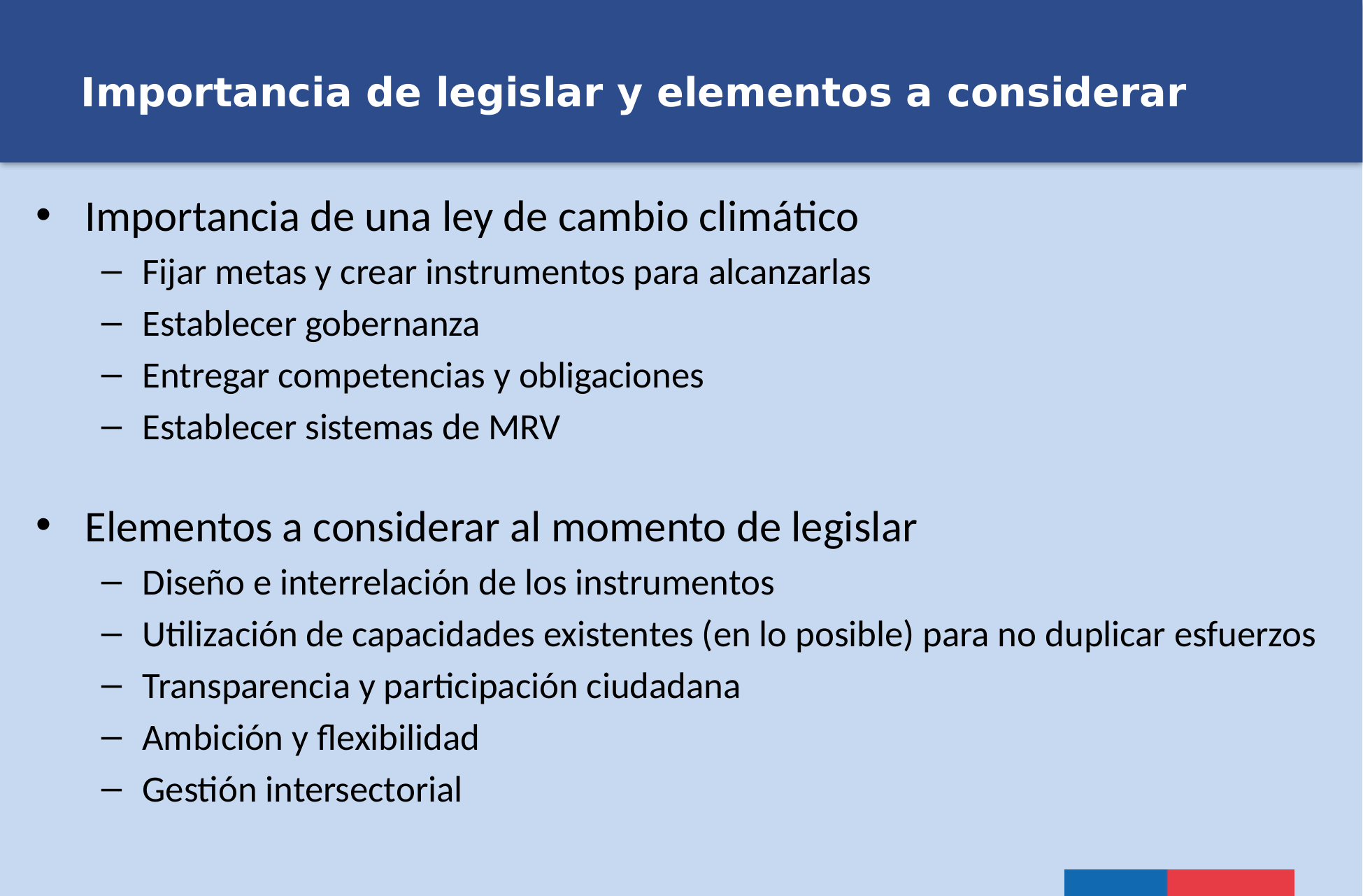

# Importancia de legislar y elementos a considerar
Importancia de una ley de cambio climático
Fijar metas y crear instrumentos para alcanzarlas
Establecer gobernanza
Entregar competencias y obligaciones
Establecer sistemas de MRV

Elementos a considerar al momento de legislar
Diseño e interrelación de los instrumentos
Utilización de capacidades existentes (en lo posible) para no duplicar esfuerzos
Transparencia y participación ciudadana
Ambición y flexibilidad
Gestión intersectorial